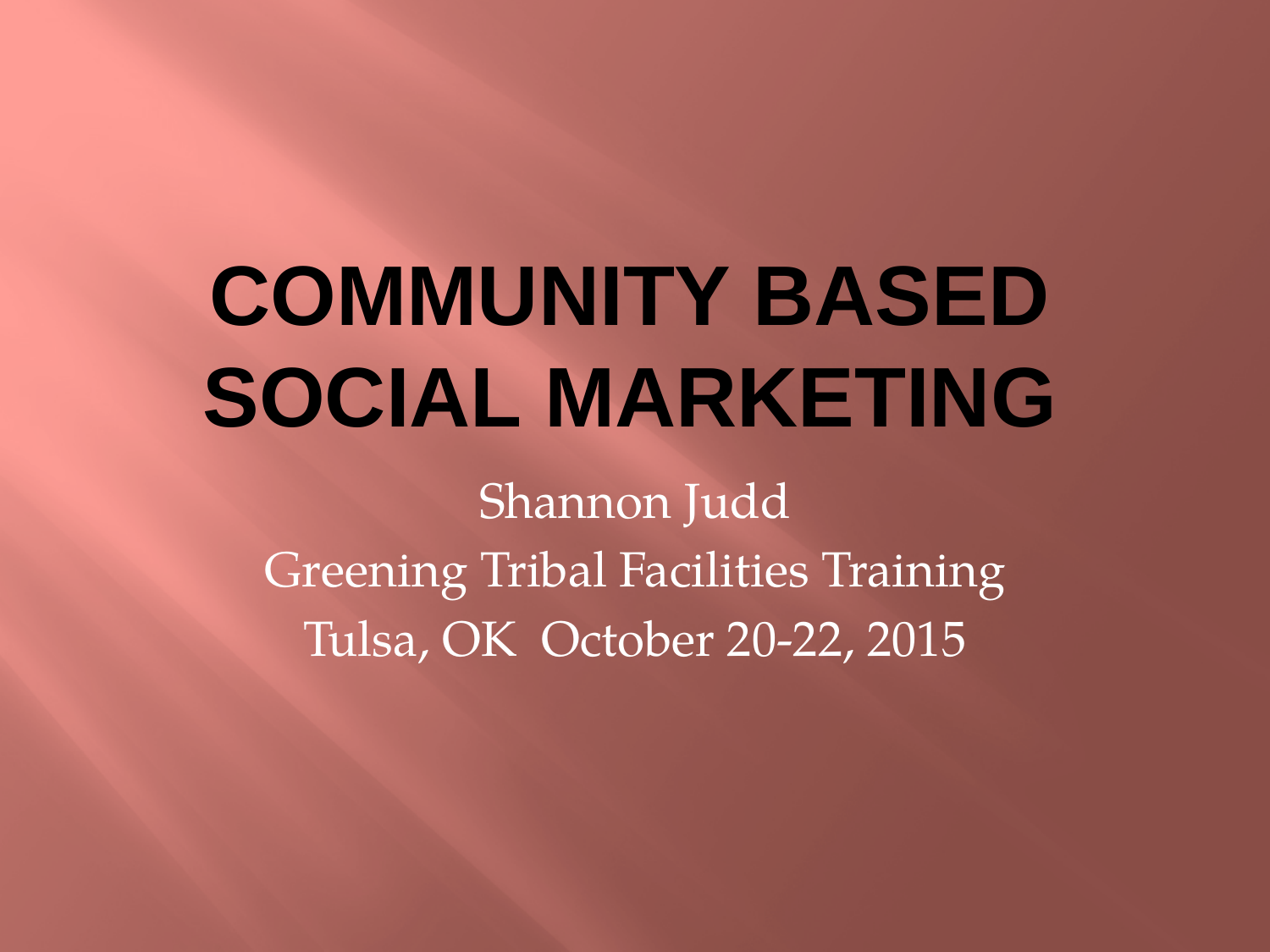

# Community Based Social Marketing
Shannon Judd
Greening Tribal Facilities Training
Tulsa, OK  October 20-22, 2015